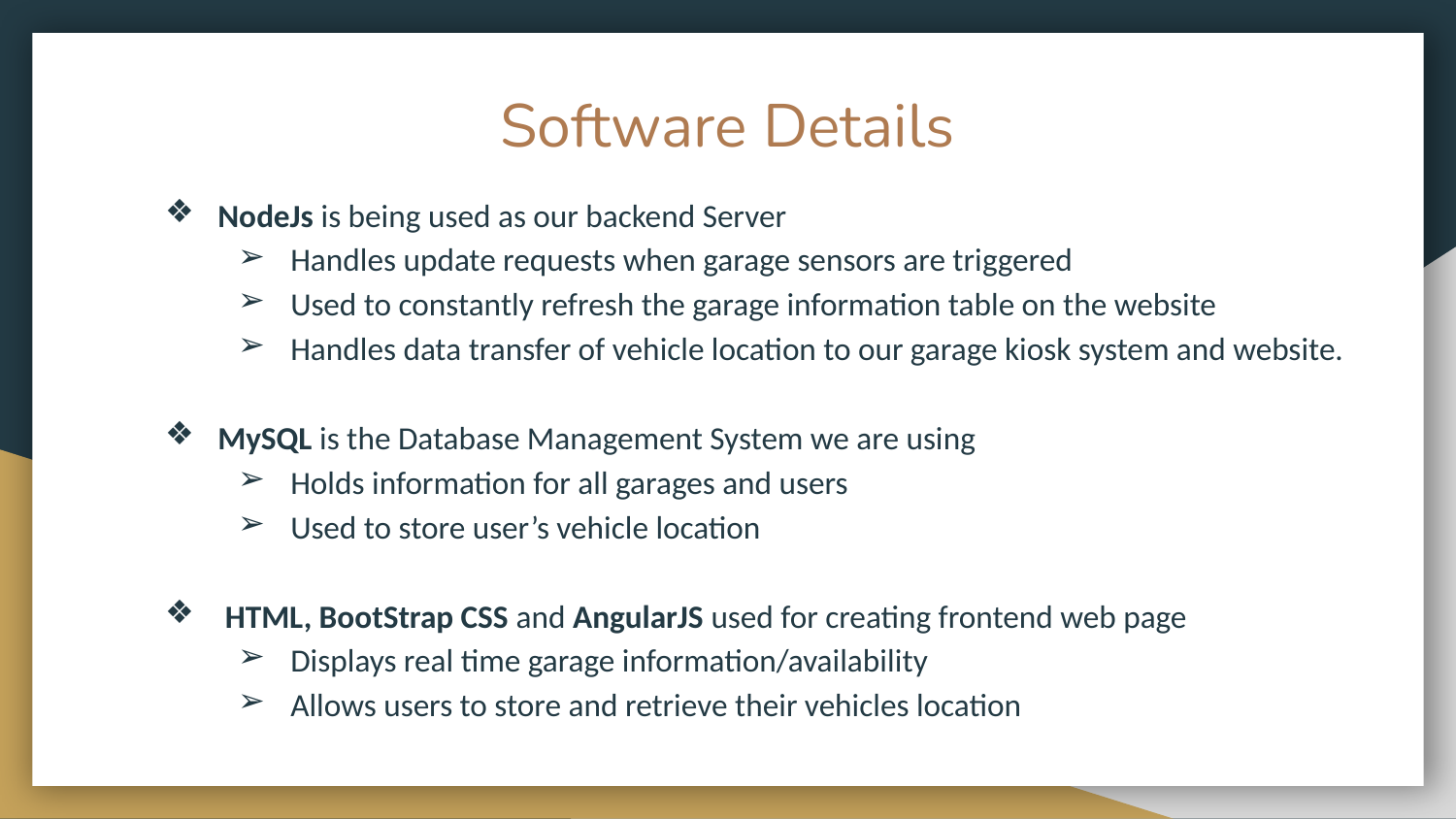

# Software Details
NodeJs is being used as our backend Server
Handles update requests when garage sensors are triggered
Used to constantly refresh the garage information table on the website
Handles data transfer of vehicle location to our garage kiosk system and website.
MySQL is the Database Management System we are using
Holds information for all garages and users
Used to store user’s vehicle location
 HTML, BootStrap CSS and AngularJS used for creating frontend web page
Displays real time garage information/availability
Allows users to store and retrieve their vehicles location